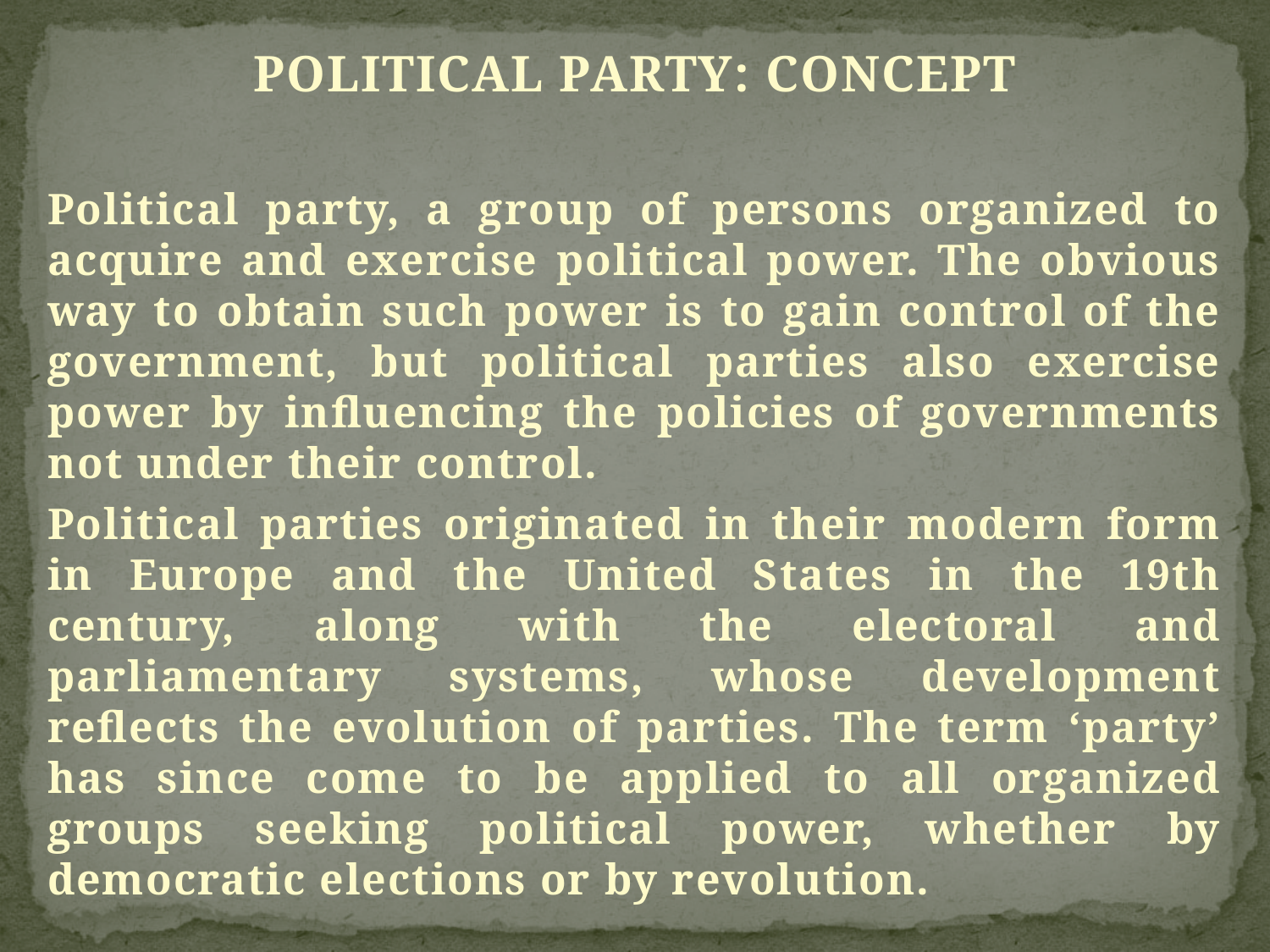

POLITICAL PARTY: CONCEPT

Political party, a group of persons organized to acquire and exercise political power. The obvious way to obtain such power is to gain control of the government, but political parties also exercise power by influencing the policies of governments not under their control.
Political parties originated in their modern form in Europe and the United States in the 19th century, along with the electoral and parliamentary systems, whose development reflects the evolution of parties. The term ‘party’ has since come to be applied to all organized groups seeking political power, whether by democratic elections or by revolution.